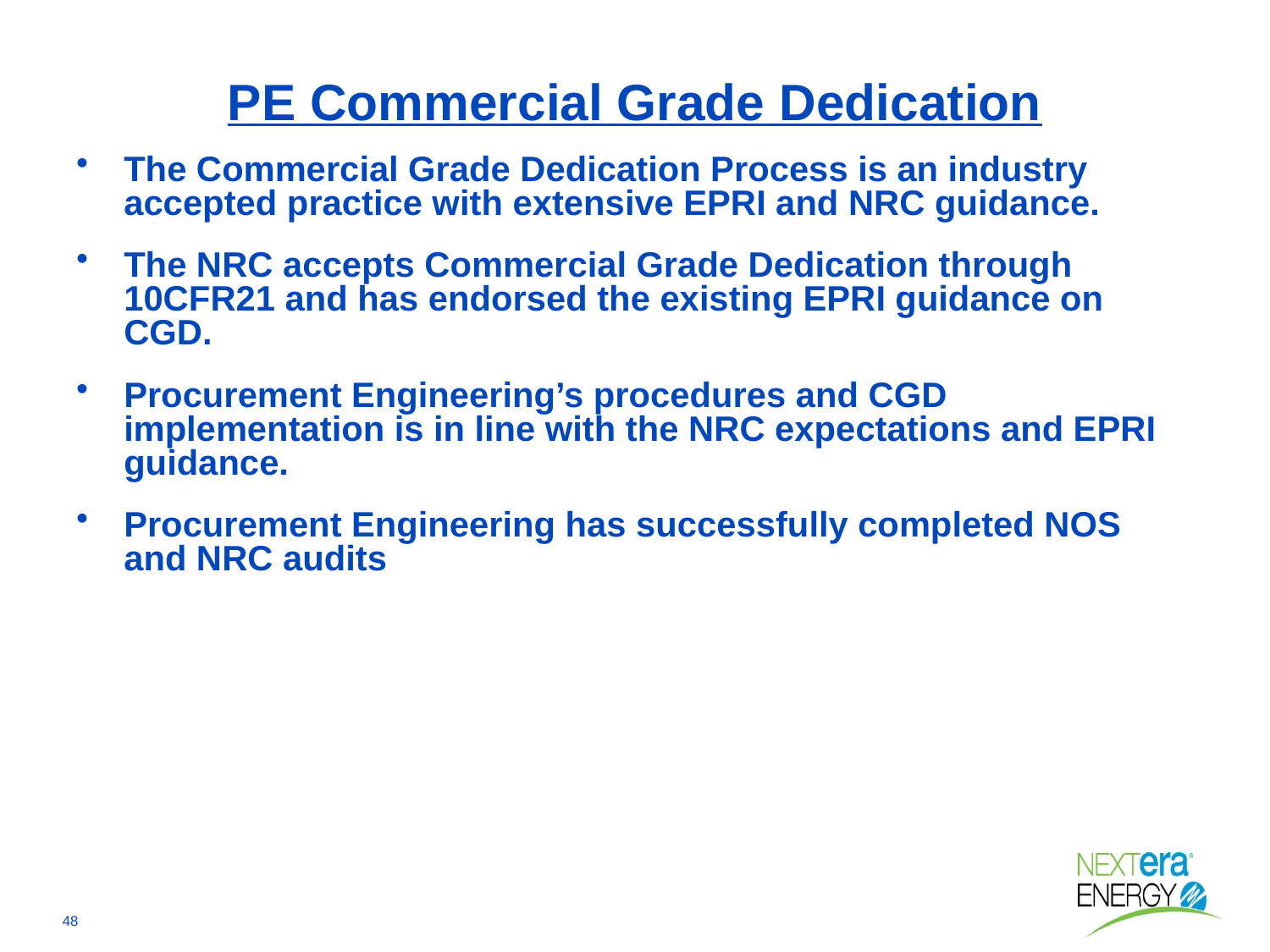

# PE Commercial Grade Dedication
The Commercial Grade Dedication Process is an industry accepted practice with extensive EPRI and NRC guidance.
The NRC accepts Commercial Grade Dedication through 10CFR21 and has endorsed the existing EPRI guidance on CGD.
Procurement Engineering’s procedures and CGD implementation is in line with the NRC expectations and EPRI guidance.
Procurement Engineering has successfully completed NOS and NRC audits